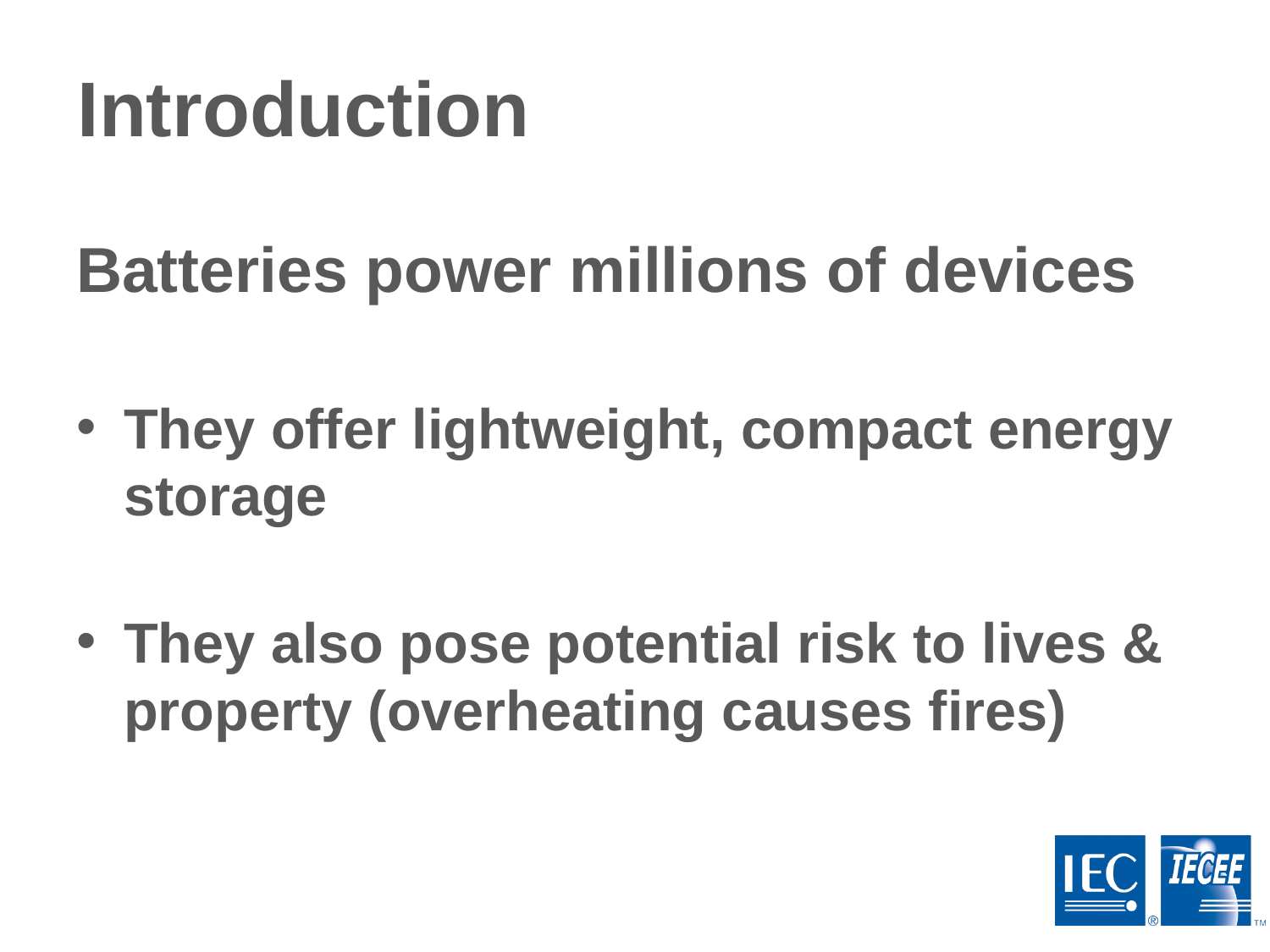

# Introduction
Batteries power millions of devices
They offer lightweight, compact energy storage
They also pose potential risk to lives & property (overheating causes fires)